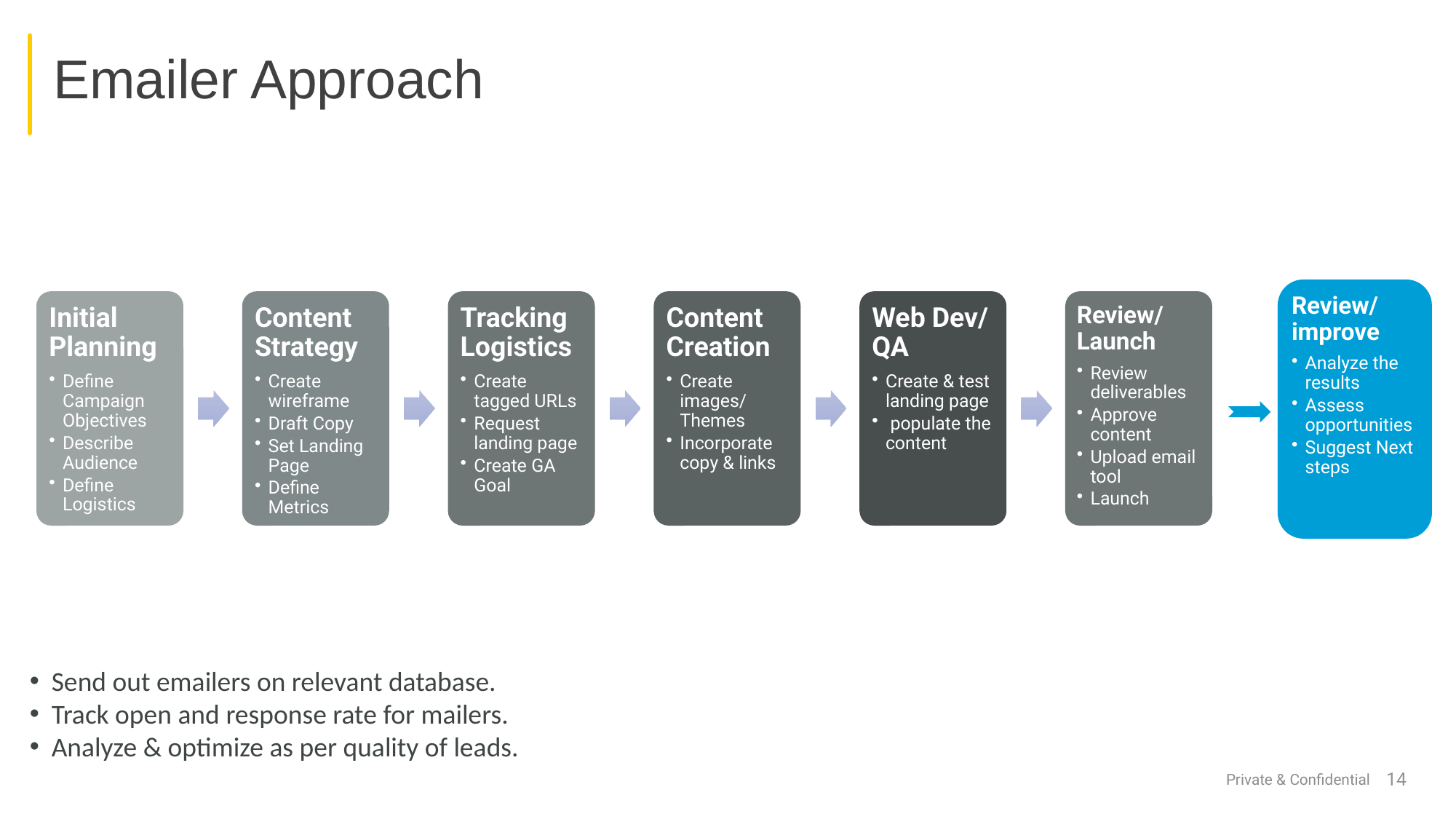

# Emailer Approach
Initial Planning
Define Campaign Objectives
Describe Audience
Define Logistics

Content Strategy
Create wireframe
Draft Copy
Set Landing Page
Define Metrics

Tracking Logistics
Create tagged URLs
Request landing page
Create GA Goal

Content Creation
Create images/ Themes
Incorporate copy & links

Web Dev/ QA
Create & test landing page
 populate the content

Review/ Launch
Review deliverables
Approve content
Upload email tool
Launch
Review/ improve
Analyze the results
Assess opportunities
Suggest Next steps

  Send out emailers on relevant database.
  Track open and response rate for mailers.
  Analyze & optimize as per quality of leads.
14